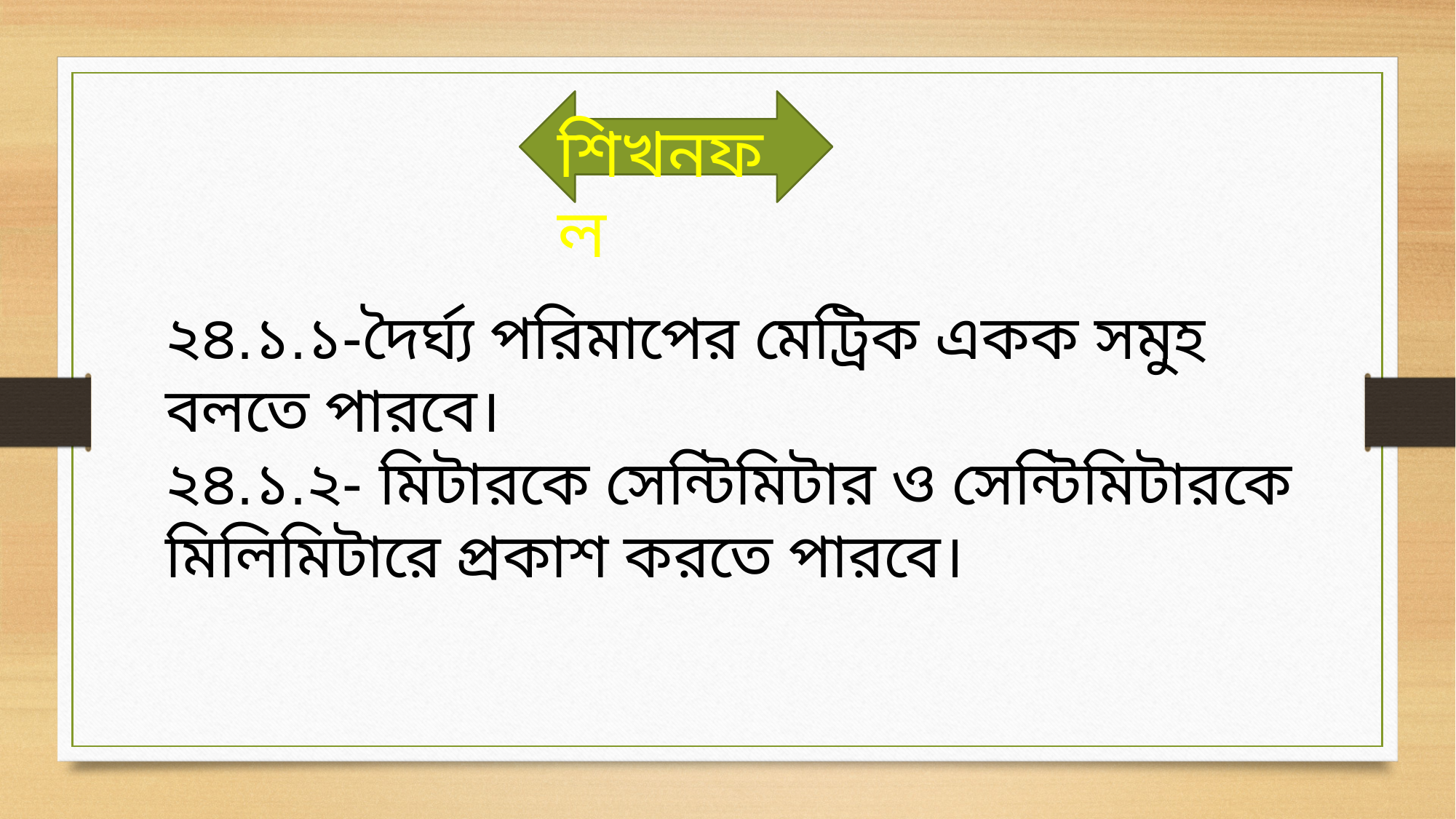

শিখনফল
২৪.১.১-দৈর্ঘ্য পরিমাপের মেট্রিক একক সমুহ বলতে পারবে।
২৪.১.২- মিটারকে সেন্টিমিটার ও সেন্টিমিটারকে মিলিমিটারে প্রকাশ করতে পারবে।